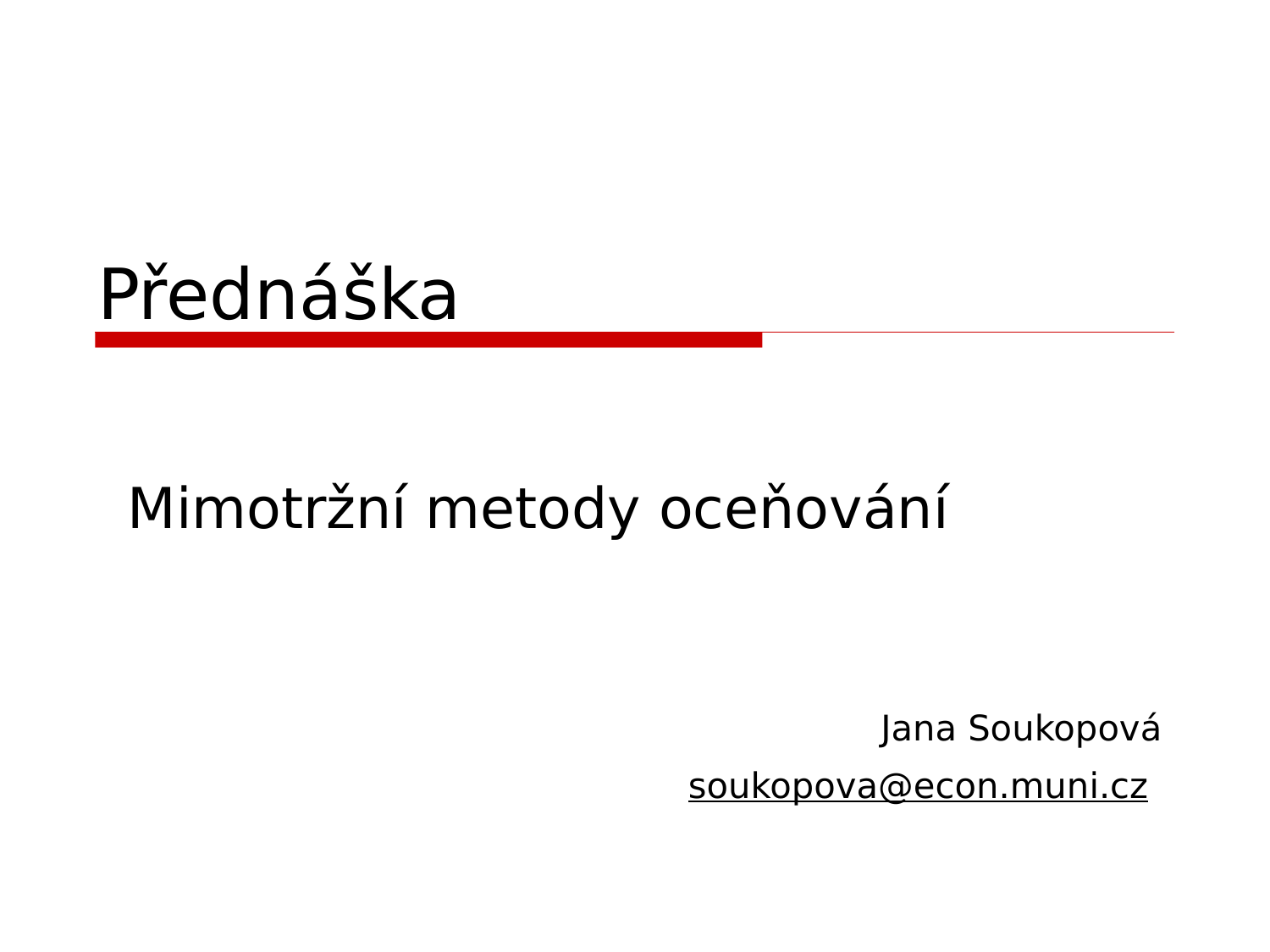

# Přednáška
Mimotržní metody oceňování

Jana Soukopová
soukopova@econ.muni.cz